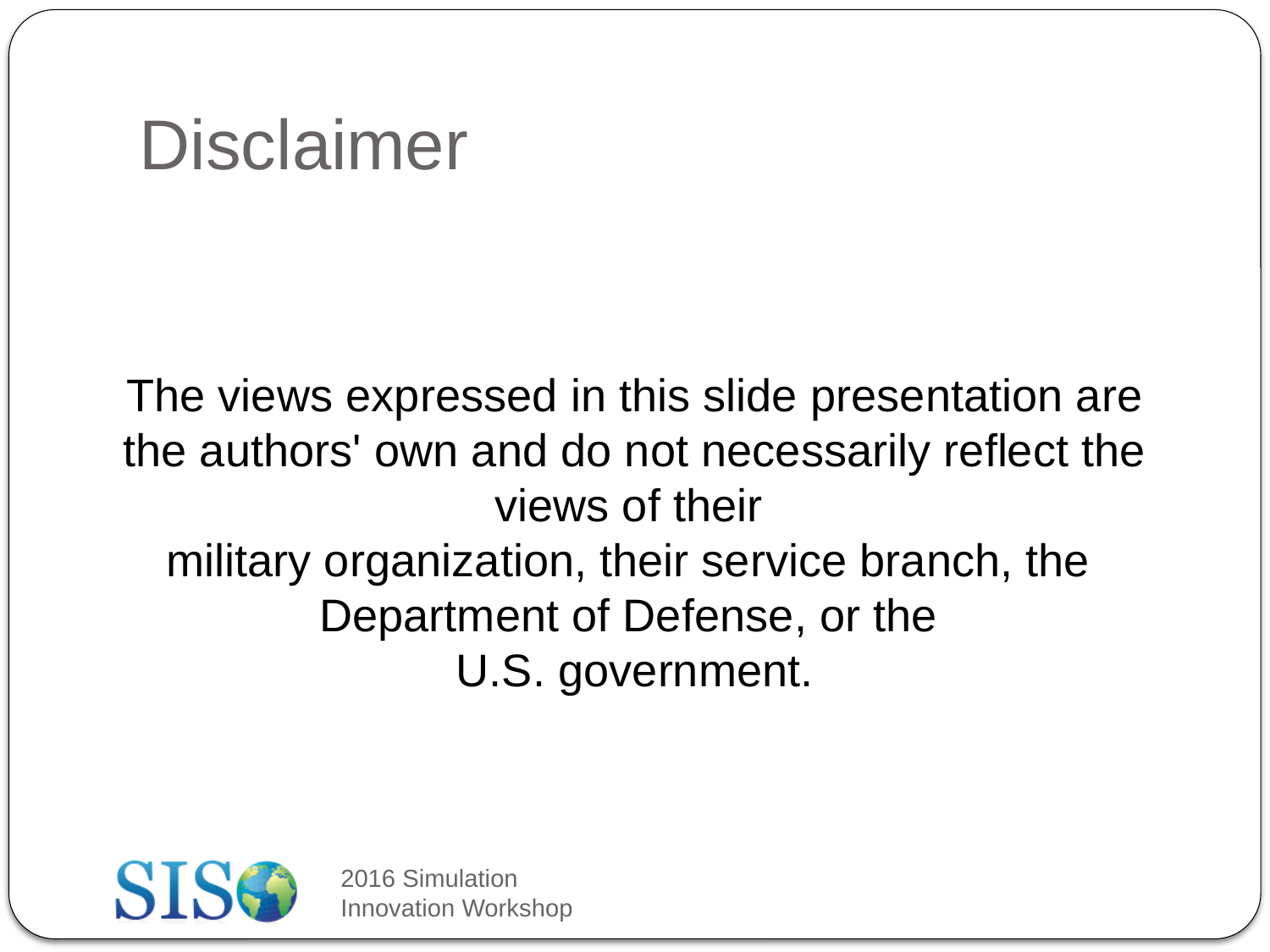

# Disclaimer
The views expressed in this slide presentation are the authors' own and do not necessarily reflect the views of their
military organization, their service branch, the
Department of Defense, or the
U.S. government.